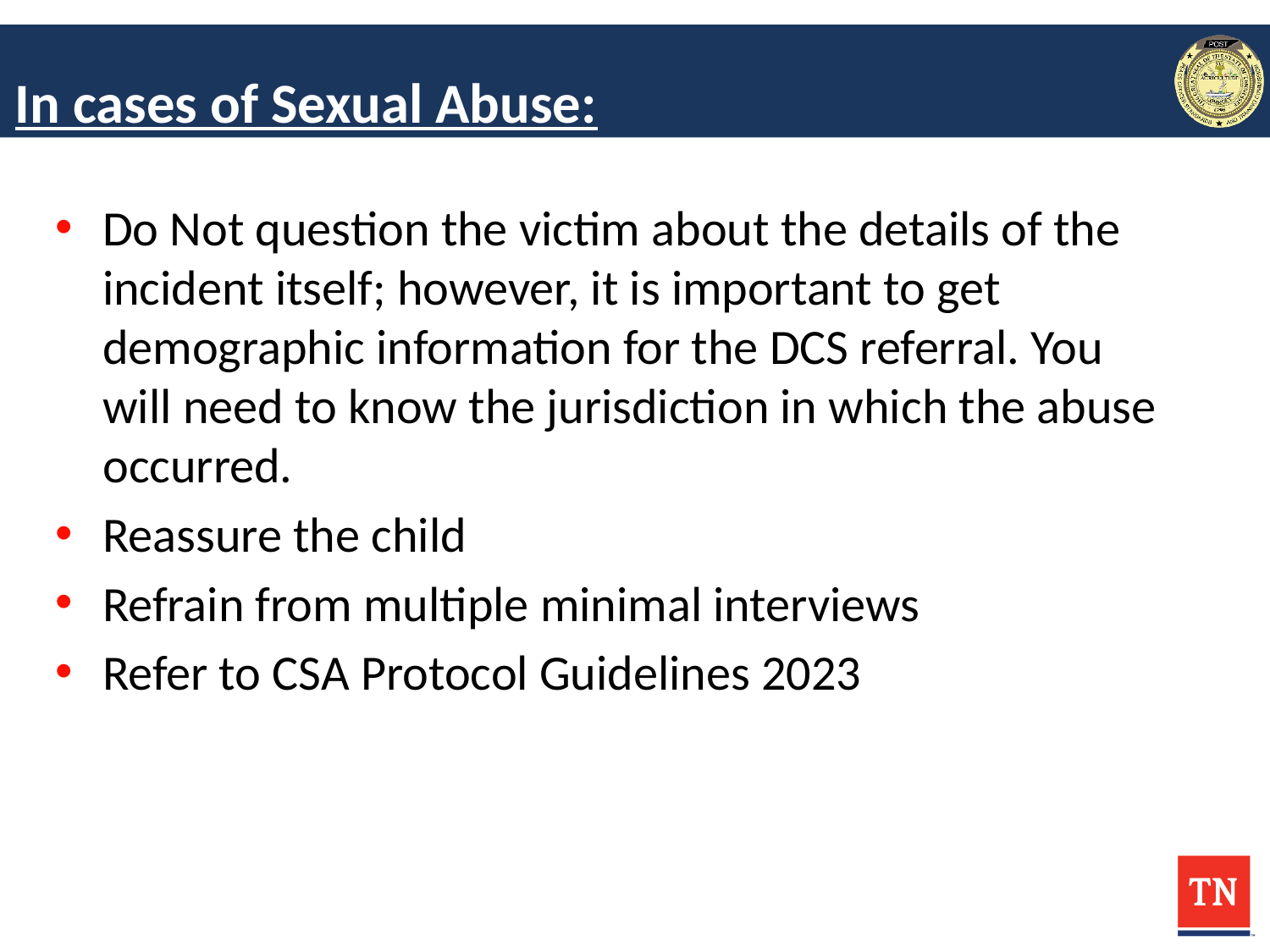

# In cases of Sexual Abuse:
Do Not question the victim about the details of the incident itself; however, it is important to get demographic information for the DCS referral. You will need to know the jurisdiction in which the abuse occurred.
Reassure the child
Refrain from multiple minimal interviews
Refer to CSA Protocol Guidelines 2023